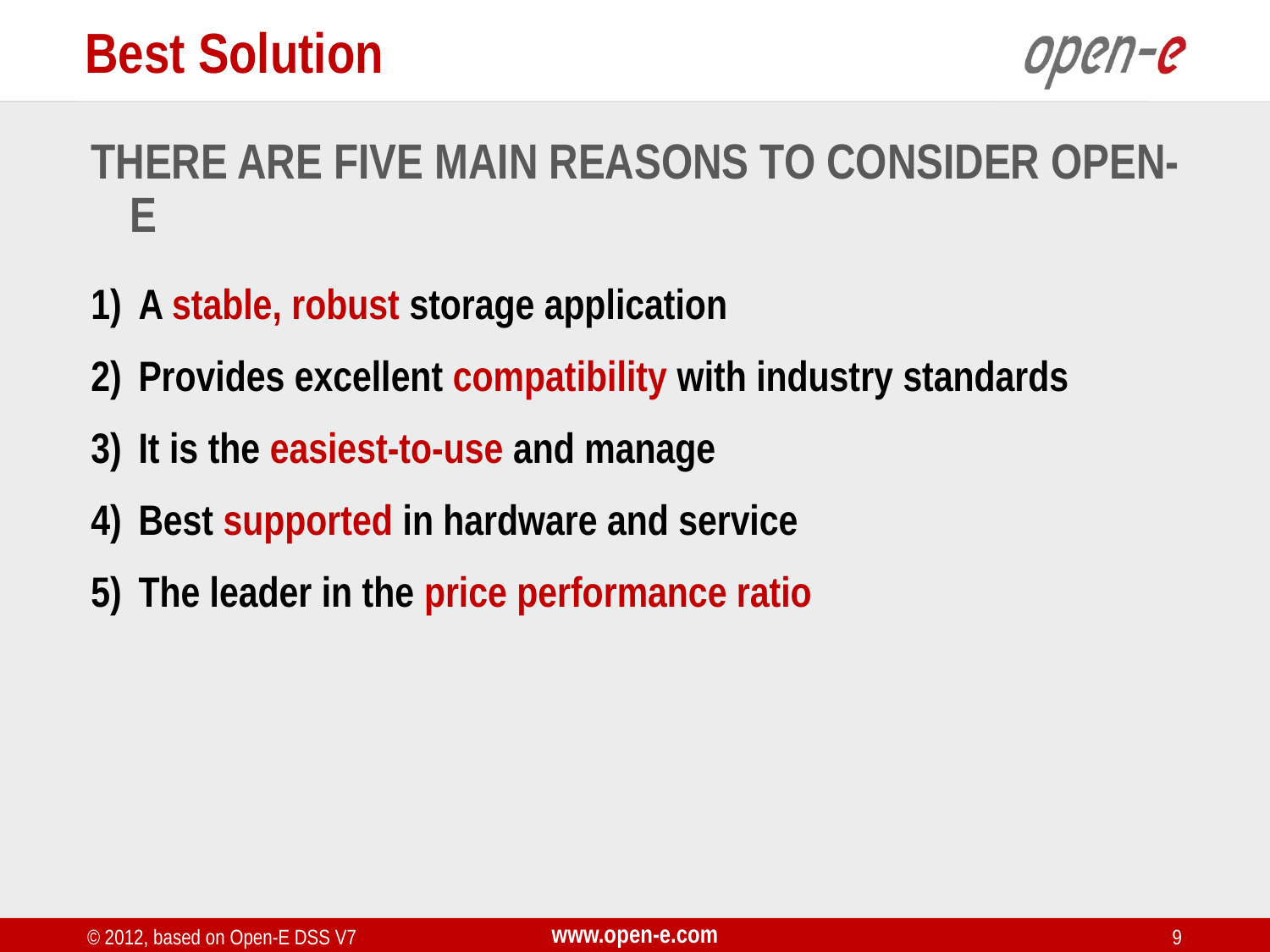

Best Solution
There are five main reasons to consider Open-E

A stable, robust storage application
Provides excellent compatibility with industry standards
It is the easiest-to-use and manage
Best supported in hardware and service
The leader in the price performance ratio